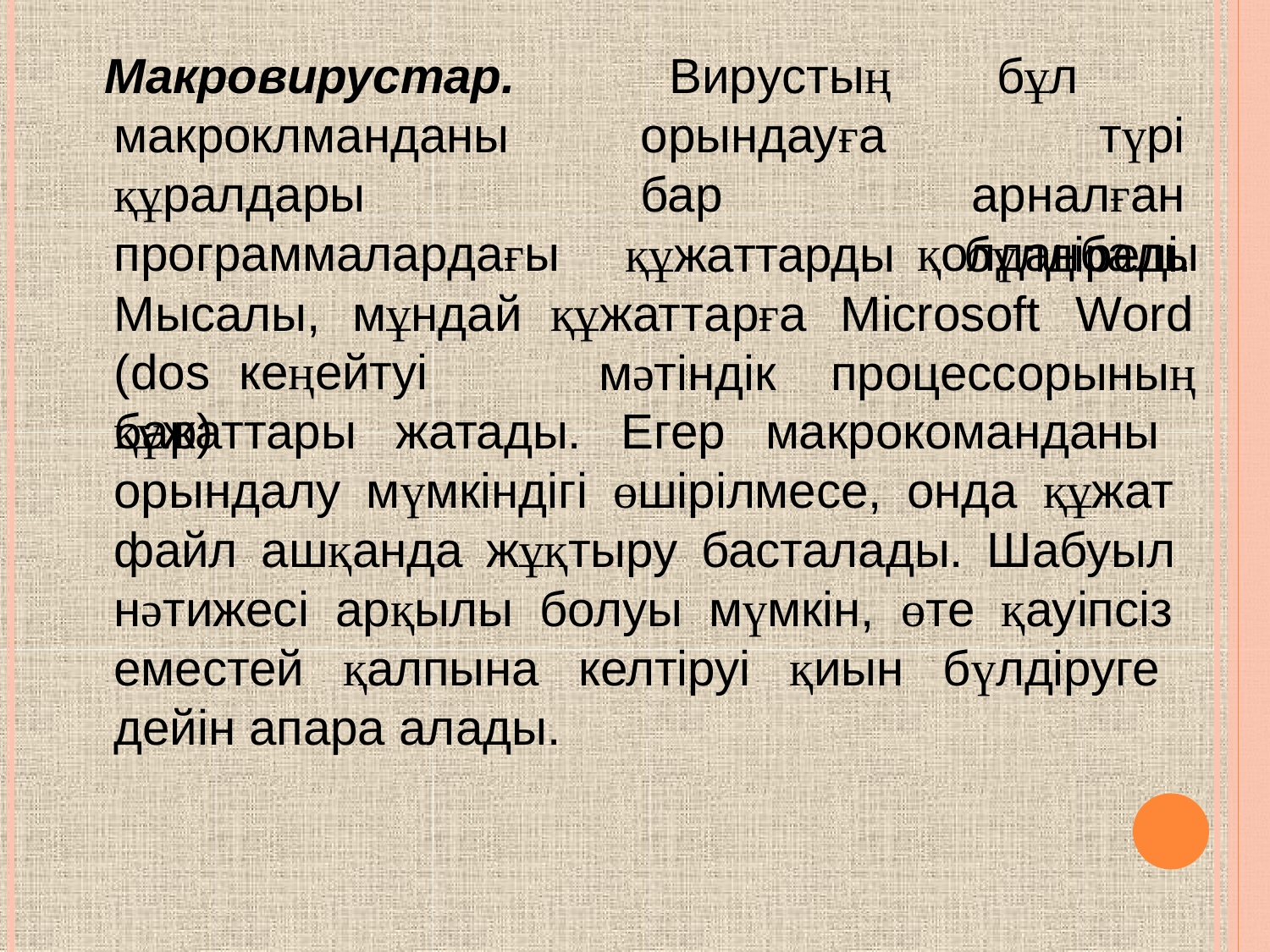

Макровирустар.  макроклманданы  құралдары  программалардағы
Вирустың  орындауға
бар
бұл	түрі  арналған  қолданбалы
құжаттарды	бүлдіреді.
Мысалы,	мұндай	құжаттарға	Місrоsоft	Word
(dos	кеңейтуі	бар)
мәтіндік	процессорының
құжаттары жатады. Егер макрокоманданы  орындалу мүмкіндігі өшірілмесе, онда құжат  файл ашқанда жұқтыру басталады. Шабуыл  нәтижесі арқылы болуы мүмкін, өте қауіпсіз  еместей қалпына келтіруі қиын бүлдіруге  дейін апара алады.